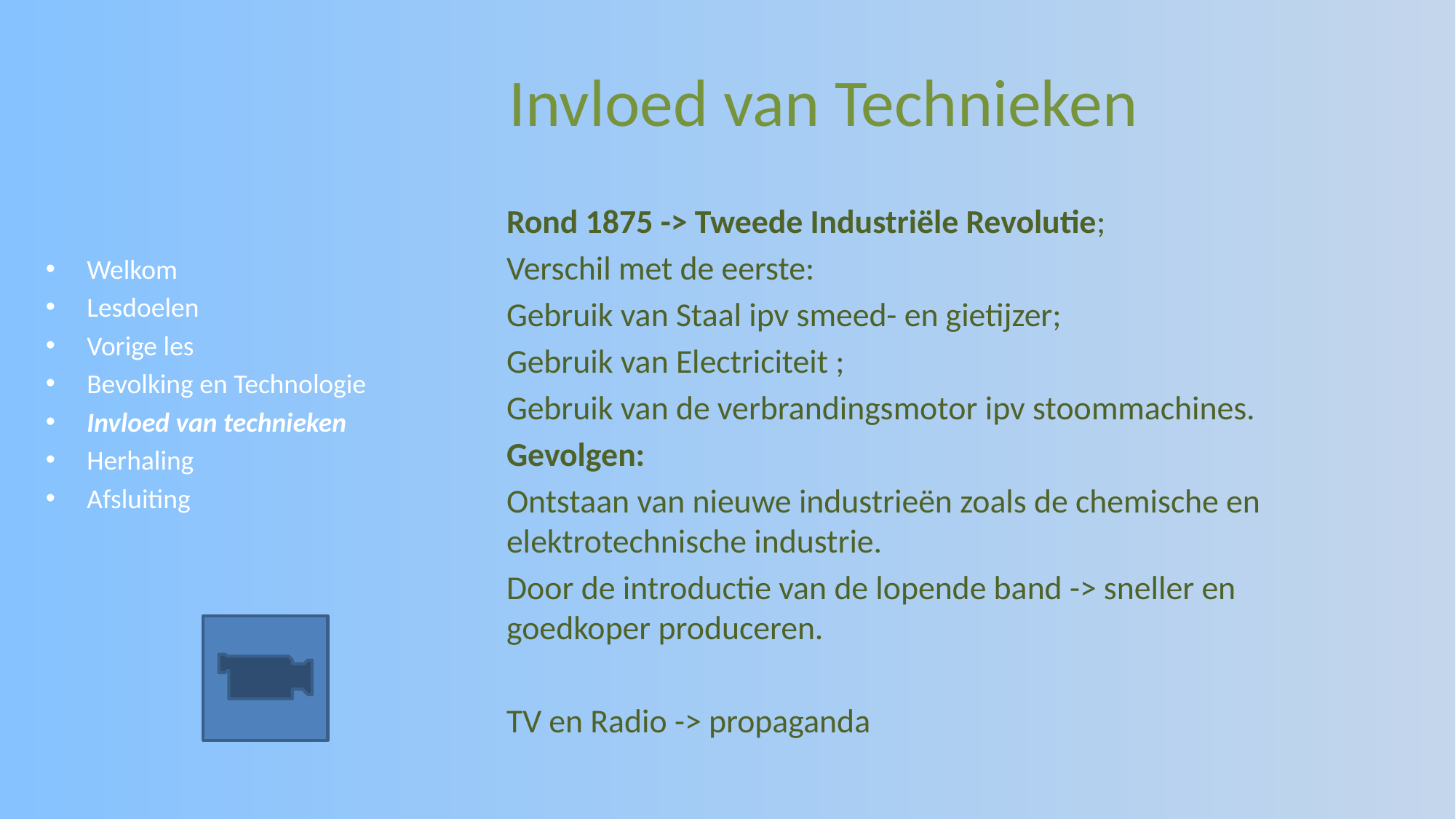

# Invloed van Technieken
Rond 1875 -> Tweede Industriële Revolutie;
Verschil met de eerste:
Gebruik van Staal ipv smeed- en gietijzer;
Gebruik van Electriciteit ;
Gebruik van de verbrandingsmotor ipv stoommachines.
Gevolgen:
Ontstaan van nieuwe industrieën zoals de chemische en elektrotechnische industrie.
Door de introductie van de lopende band -> sneller en goedkoper produceren.

TV en Radio -> propaganda

Welkom
Lesdoelen
Vorige les
Bevolking en Technologie
Invloed van technieken
Herhaling
Afsluiting